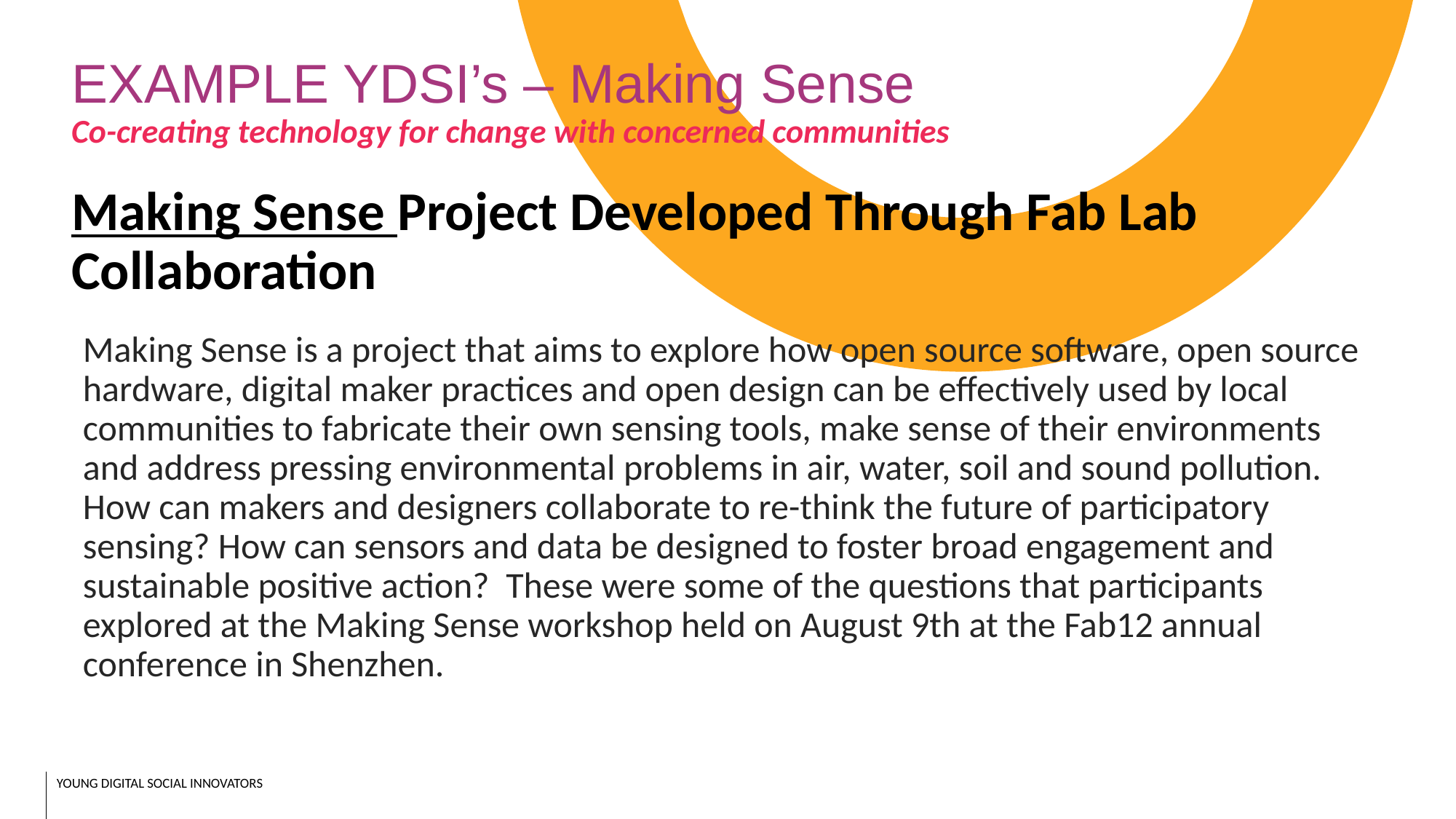

EXAMPLE YDSI’s – Making Sense
Co-creating technology for change with concerned communities
Making Sense Project Developed Through Fab Lab Collaboration

Making Sense is a project that aims to explore how open source software, open source hardware, digital maker practices and open design can be effectively used by local communities to fabricate their own sensing tools, make sense of their environments and address pressing environmental problems in air, water, soil and sound pollution. How can makers and designers collaborate to re-think the future of participatory sensing? How can sensors and data be designed to foster broad engagement and sustainable positive action?  These were some of the questions that participants explored at the Making Sense workshop held on August 9th at the Fab12 annual conference in Shenzhen.